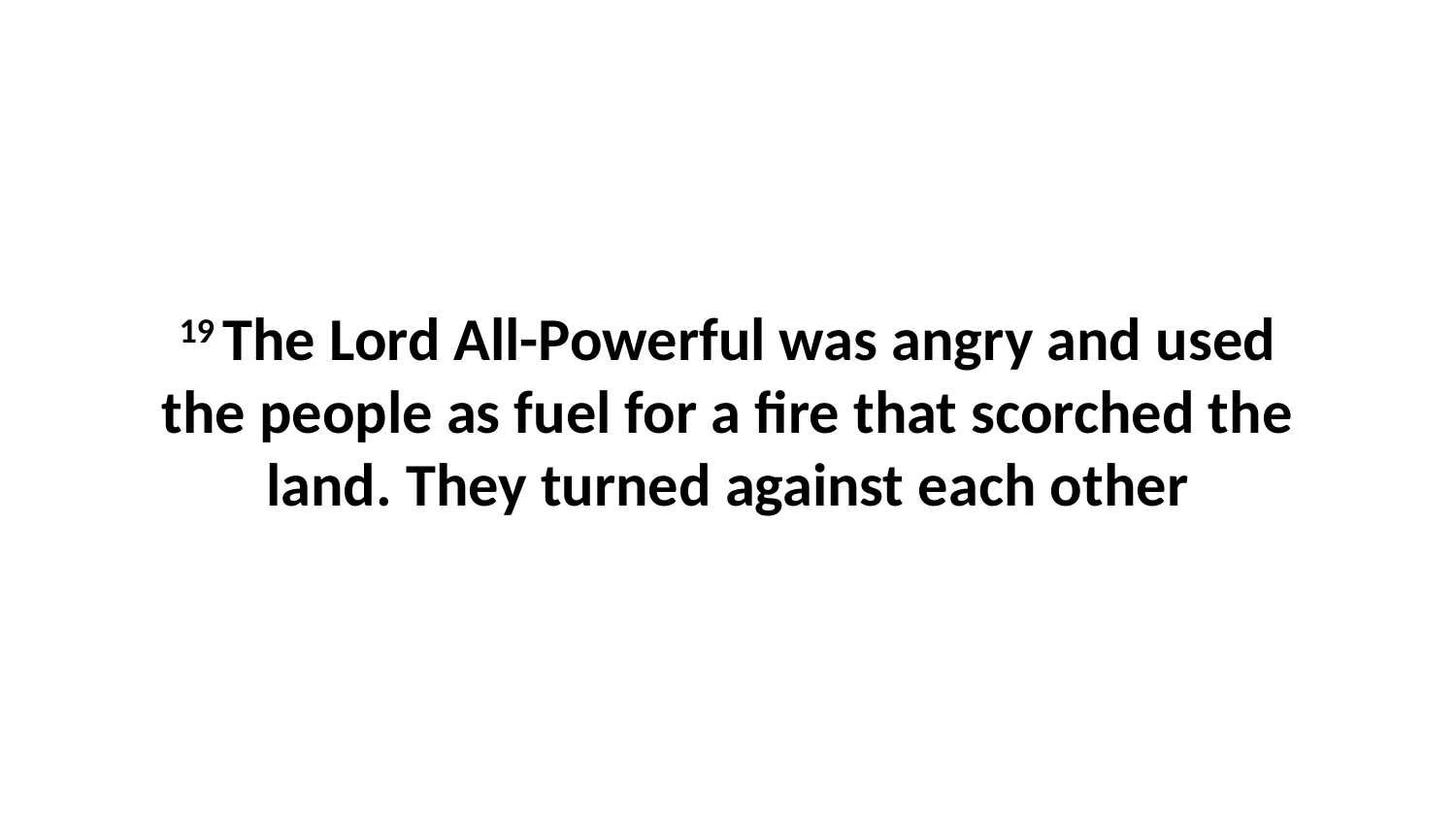

19 The Lord All-Powerful was angry and used the people as fuel for a fire that scorched the land. They turned against each other